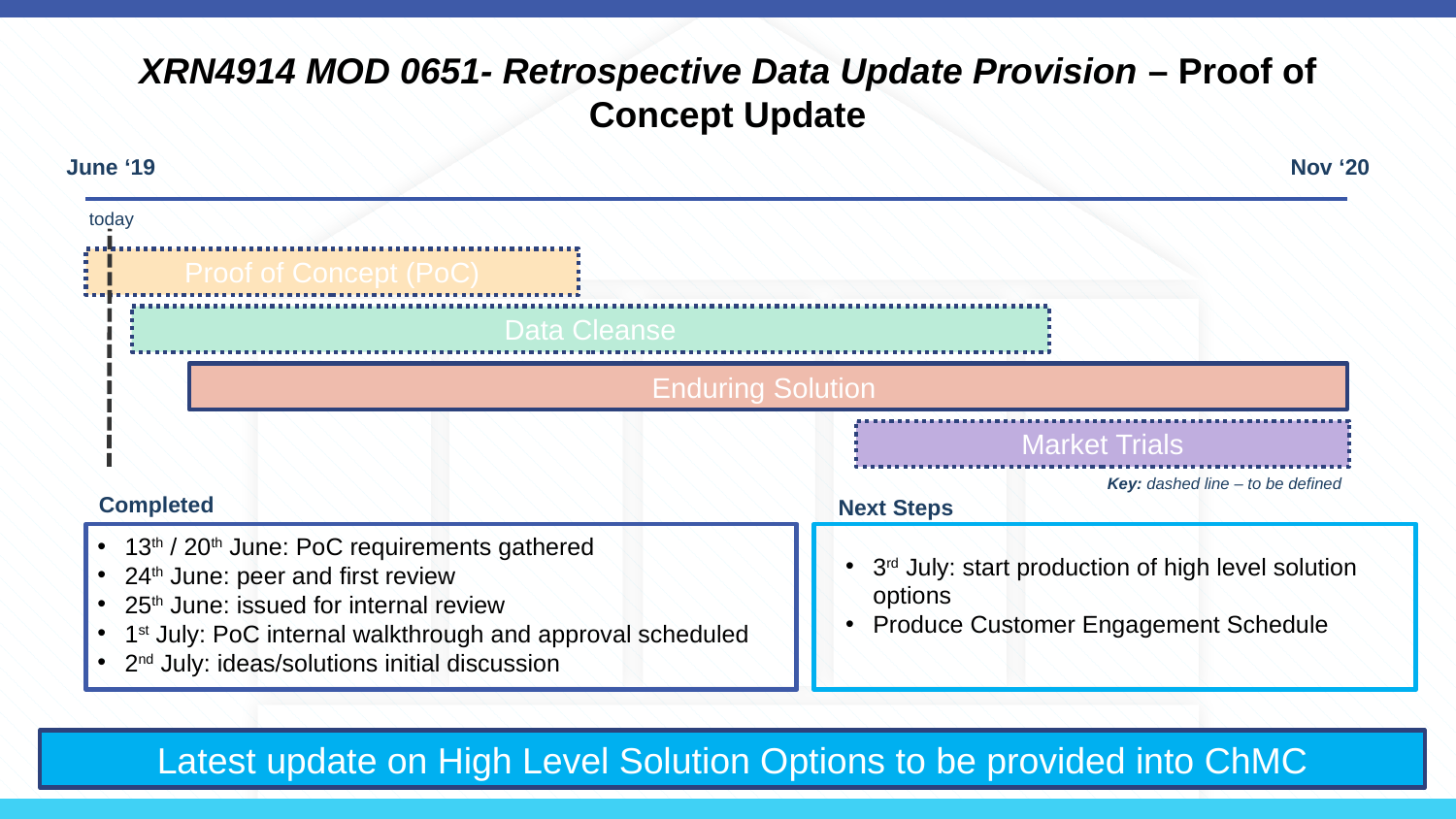

# XRN4914 MOD 0651- Retrospective Data Update Provision – Proof of Concept Update
June ‘19
Nov ‘20
today
Proof of Concept (PoC)
Data Cleanse
Enduring Solution
Market Trials
Key: dashed line – to be defined
Completed
Next Steps
13th / 20th June: PoC requirements gathered
24th June: peer and first review
25th June: issued for internal review
1st July: PoC internal walkthrough and approval scheduled
2nd July: ideas/solutions initial discussion

3rd July: start production of high level solution options
Produce Customer Engagement Schedule
Latest update on High Level Solution Options to be provided into ChMC